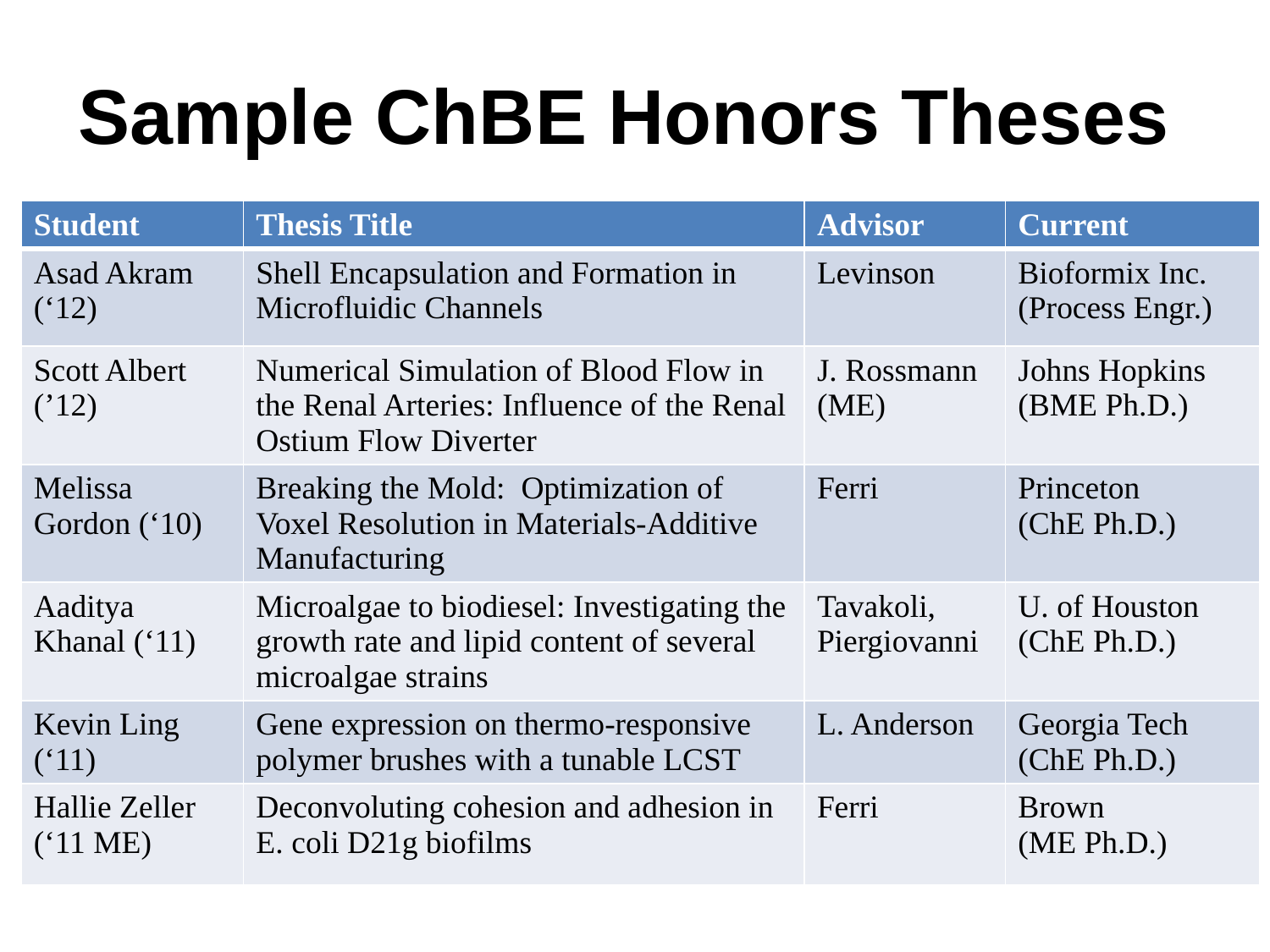

# Sample ChBE Honors Theses
| Student | Thesis Title | Advisor | Current |
| --- | --- | --- | --- |
| Asad Akram (‘12) | Shell Encapsulation and Formation in Microfluidic Channels | Levinson | Bioformix Inc. (Process Engr.) |
| Scott Albert (’12) | Numerical Simulation of Blood Flow in the Renal Arteries: Influence of the Renal Ostium Flow Diverter | J. Rossmann (ME) | Johns Hopkins (BME Ph.D.) |
| Melissa Gordon (‘10) | Breaking the Mold: Optimization of Voxel Resolution in Materials-Additive Manufacturing | Ferri | Princeton (ChE Ph.D.) |
| Aaditya Khanal (‘11) | Microalgae to biodiesel: Investigating the growth rate and lipid content of several microalgae strains | Tavakoli, Piergiovanni | U. of Houston (ChE Ph.D.) |
| Kevin Ling (‘11) | Gene expression on thermo-responsive polymer brushes with a tunable LCST | L. Anderson | Georgia Tech (ChE Ph.D.) |
| Hallie Zeller (‘11 ME) | Deconvoluting cohesion and adhesion in E. coli D21g biofilms | Ferri | Brown (ME Ph.D.) |